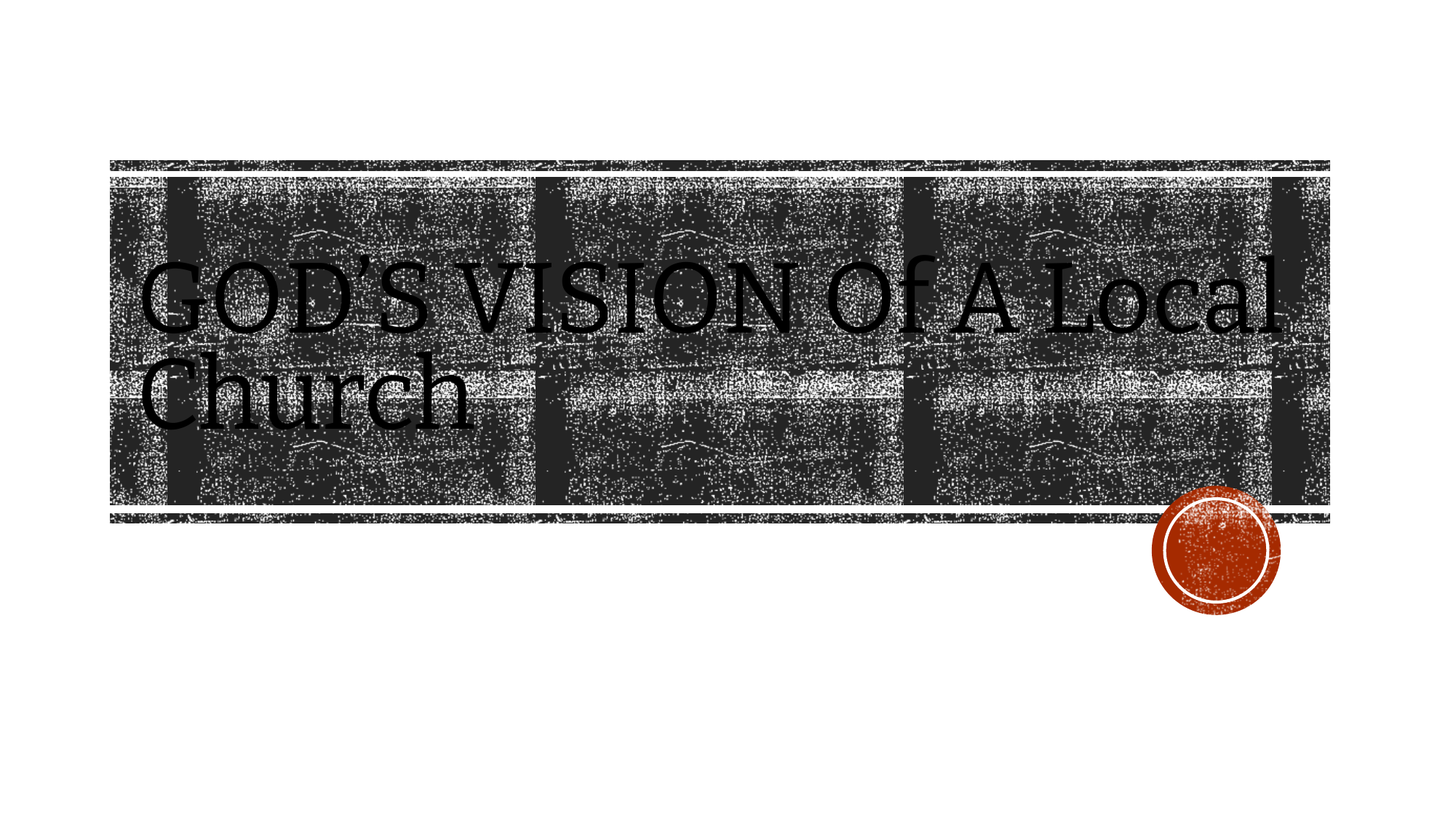

# GOD’S VISION Of A Local Church